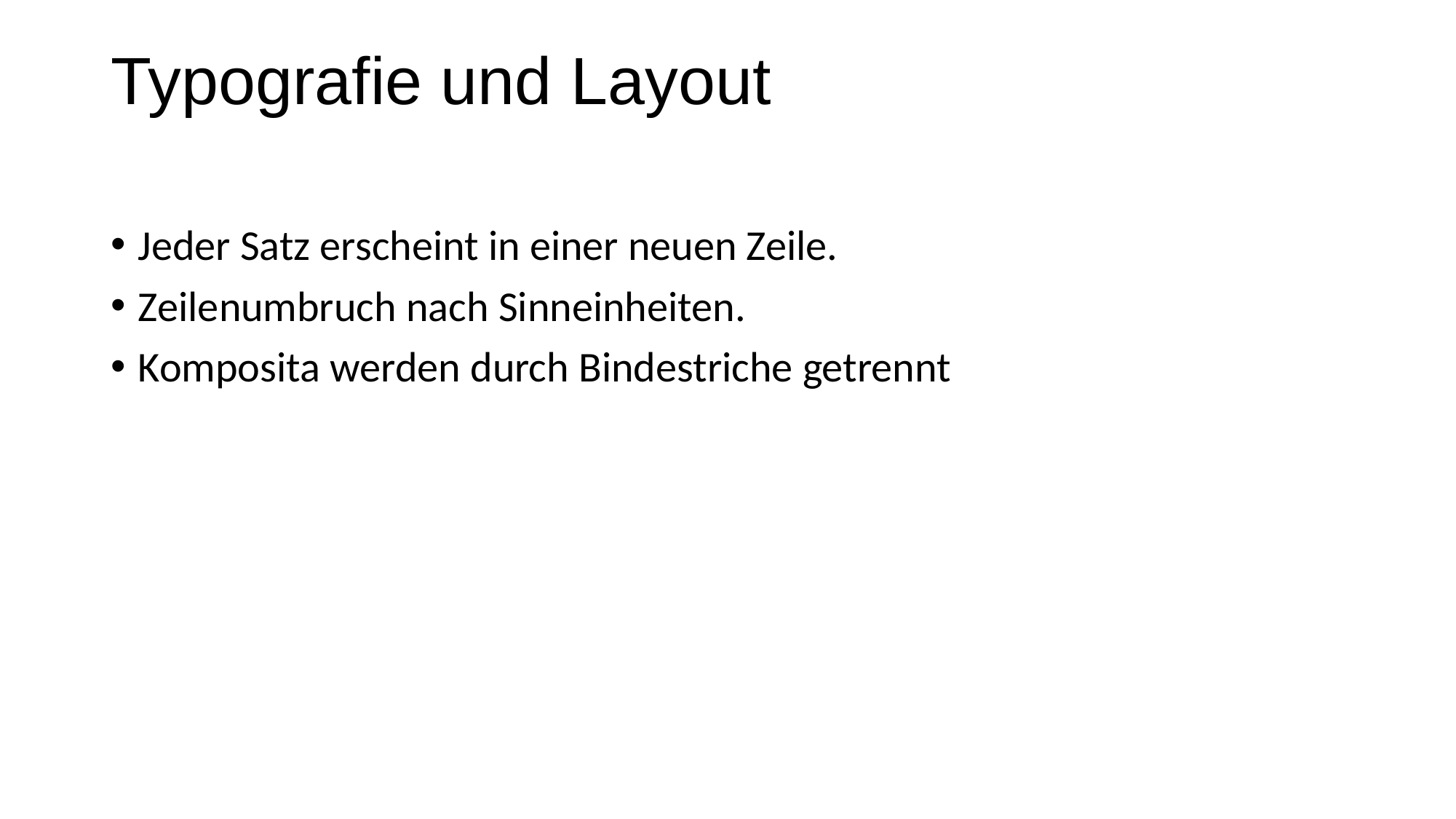

# Typografie und Layout
Jeder Satz erscheint in einer neuen Zeile.
Zeilenumbruch nach Sinneinheiten.
Komposita werden durch Bindestriche getrennt